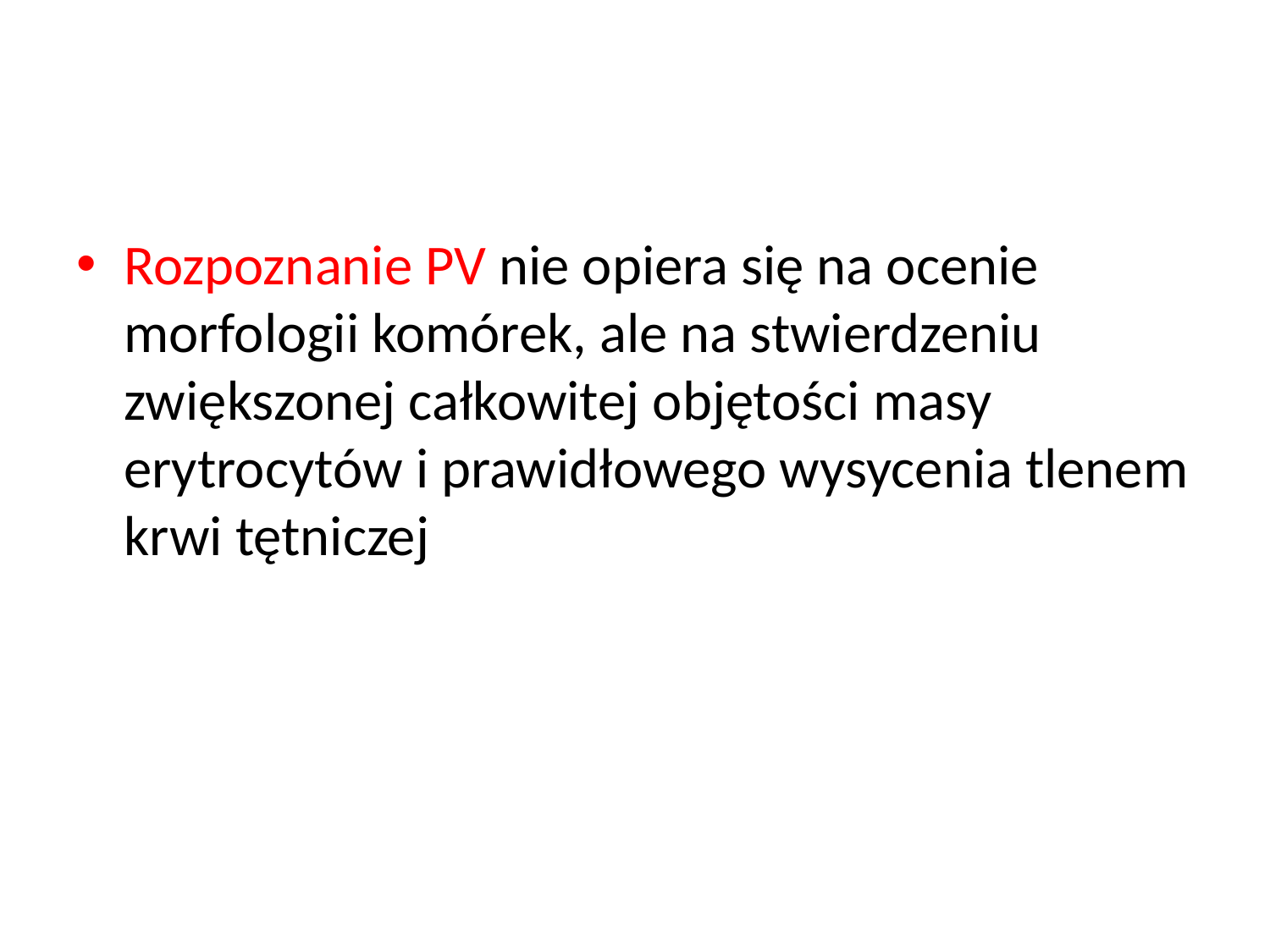

#
Rozpoznanie PV nie opiera się na ocenie morfologii komórek, ale na stwierdzeniu zwiększonej całkowitej objętości masy erytrocytów i prawidłowego wysycenia tlenem krwi tętniczej